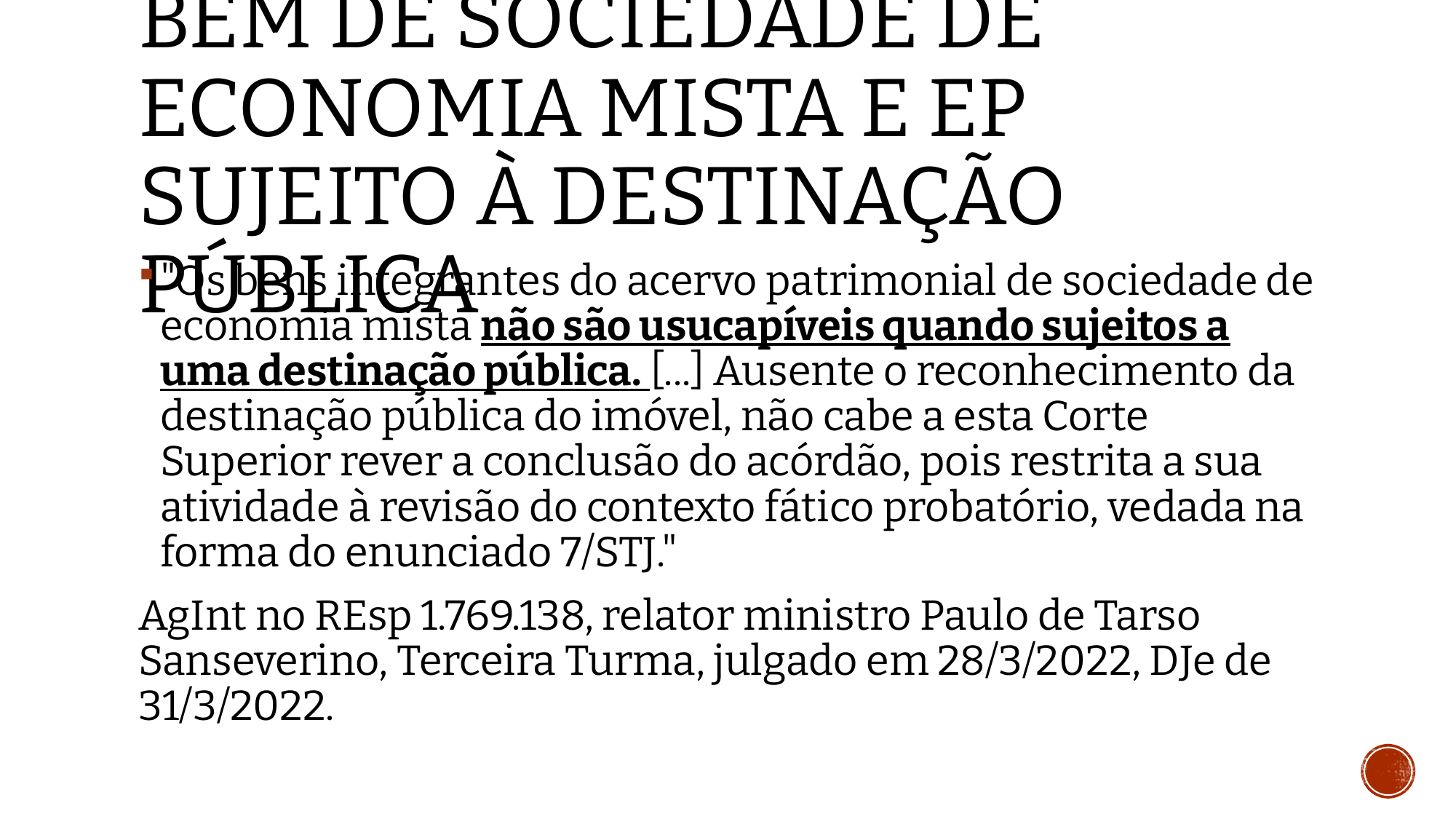

# Bem de sociedade de economia mista e ep sujeito à destinação pública
"Os bens integrantes do acervo patrimonial de sociedade de economia mista não são usucapíveis quando sujeitos a uma destinação pública. [...] Ausente o reconhecimento da destinação pública do imóvel, não cabe a esta Corte Superior rever a conclusão do acórdão, pois restrita a sua atividade à revisão do contexto fático probatório, vedada na forma do enunciado 7/STJ."
AgInt no REsp 1.769.138, relator ministro Paulo de Tarso Sanseverino, Terceira Turma, julgado em 28/3/2022, DJe de 31/3/2022.